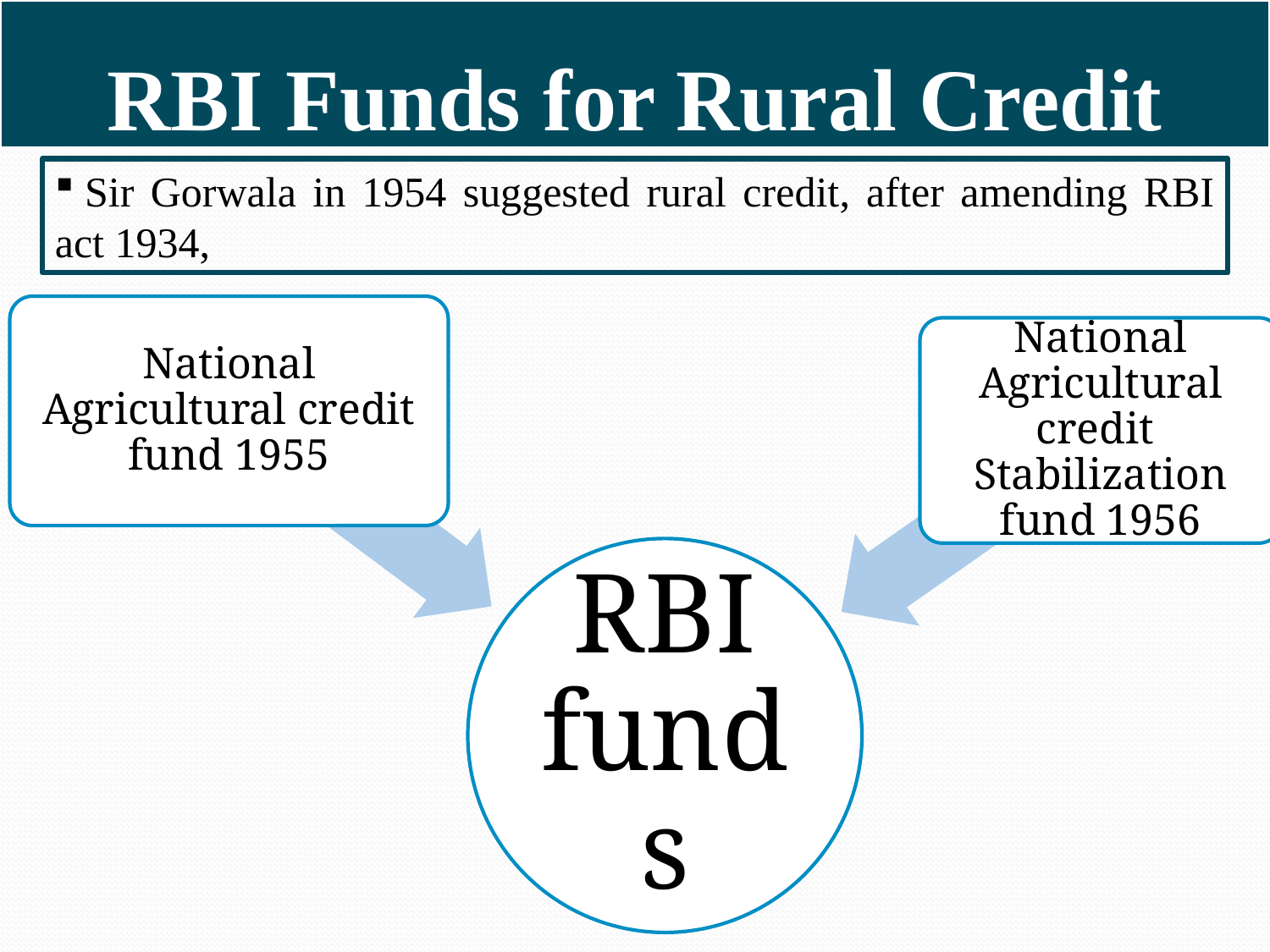

# RBI Funds for Rural Credit
 Sir Gorwala in 1954 suggested rural credit, after amending RBI act 1934,
RBI funds
National Agricultural credit fund 1955
National Agricultural credit  Stabilization fund 1956